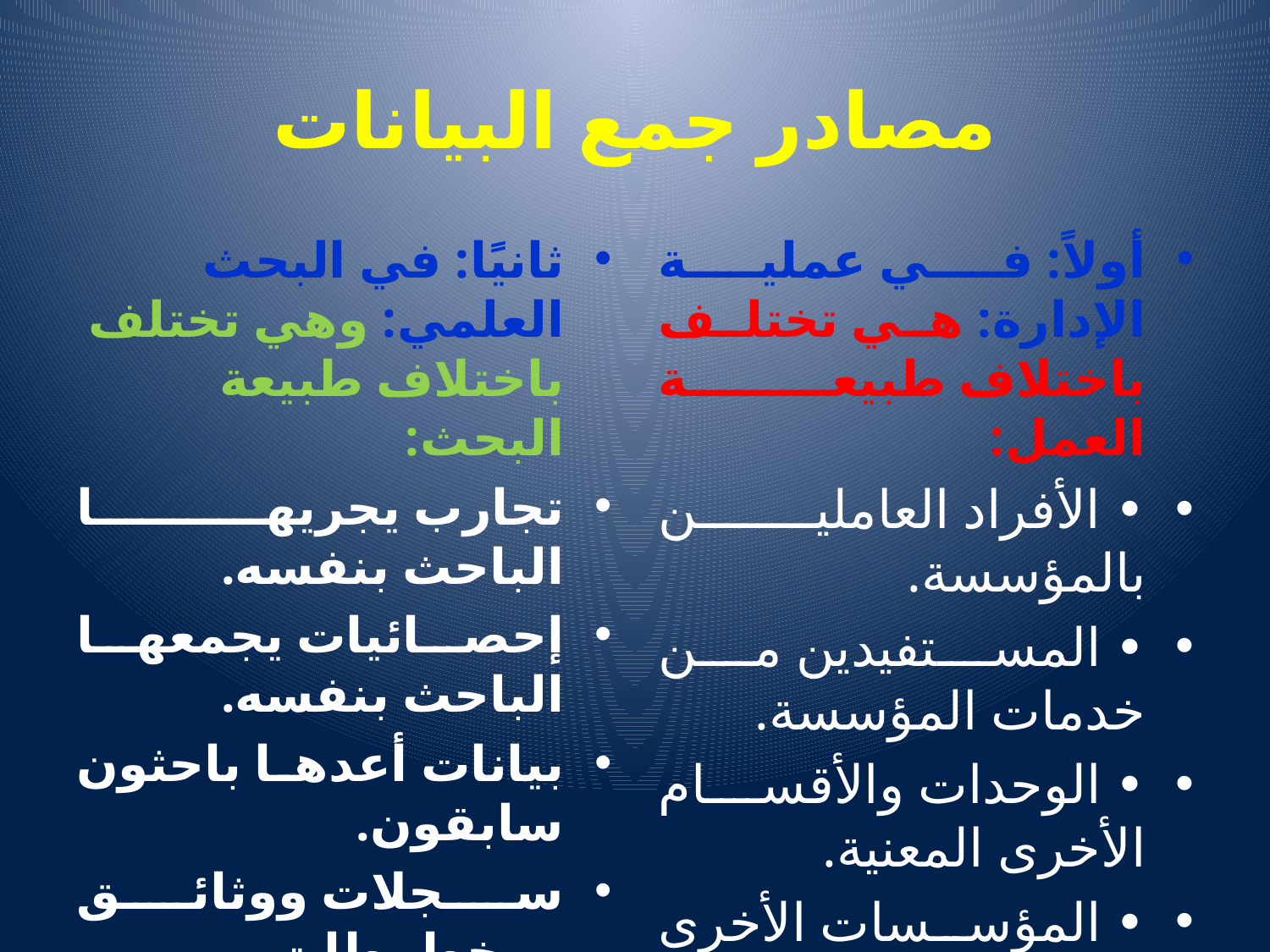

# مصادر جمع البيانات
ثانيًا: في البحث العلمي: وهي تختلف باختلاف طبيعة البحث:
تجارب يجريها الباحث بنفسه.
إحصائيات يجمعها الباحث بنفسه.
بيانات أعدها باحثون سابقون.
سجلات ووثائق ومخطوطات.
الدراسات والبحوث العلمية.
النشرات والمجلات والدوريات.
أولاً: في عملية الإدارة: هي تختلف باختلاف طبيعة العمل:
• الأفراد العاملين بالمؤسسة.
• المستفيدين من خدمات المؤسسة.
• الوحدات والأقسام الأخرى المعنية.
• المؤسسات الأخرى التي تعرضت للمشكلة أو حلها.